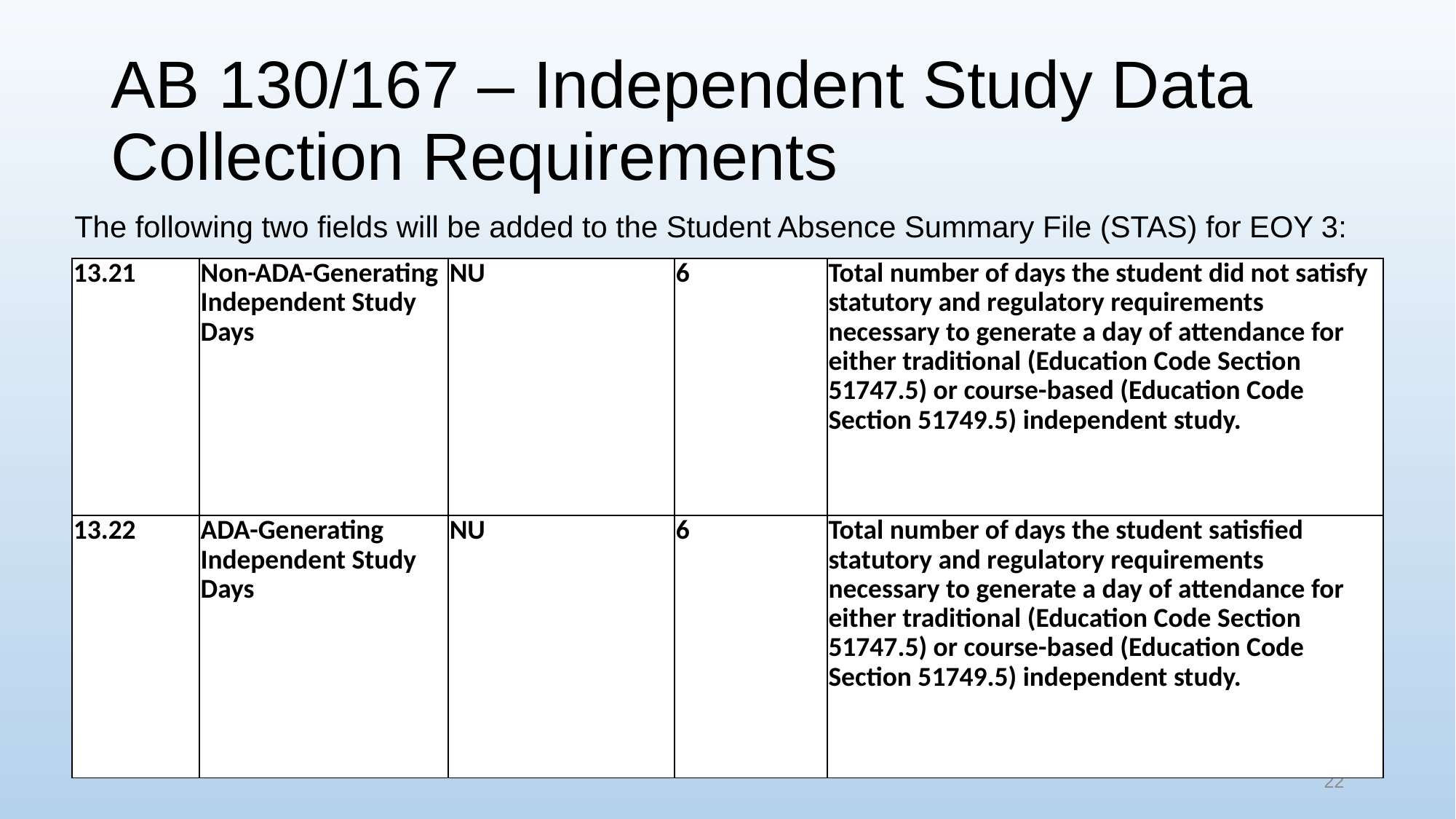

# AB 130/167 – Independent Study Data Collection Requirements
The following two fields will be added to the Student Absence Summary File (STAS) for EOY 3:
| 13.21 | Non-ADA-Generating Independent Study Days | NU | 6 | Total number of days the student did not satisfy statutory and regulatory requirements necessary to generate a day of attendance for either traditional (Education Code Section 51747.5) or course-based (Education Code Section 51749.5) independent study. |
| --- | --- | --- | --- | --- |
| 13.22 | ADA-Generating Independent Study Days | NU | 6 | Total number of days the student satisfied statutory and regulatory requirements necessary to generate a day of attendance for either traditional (Education Code Section 51747.5) or course-based (Education Code Section 51749.5) independent study. |
22